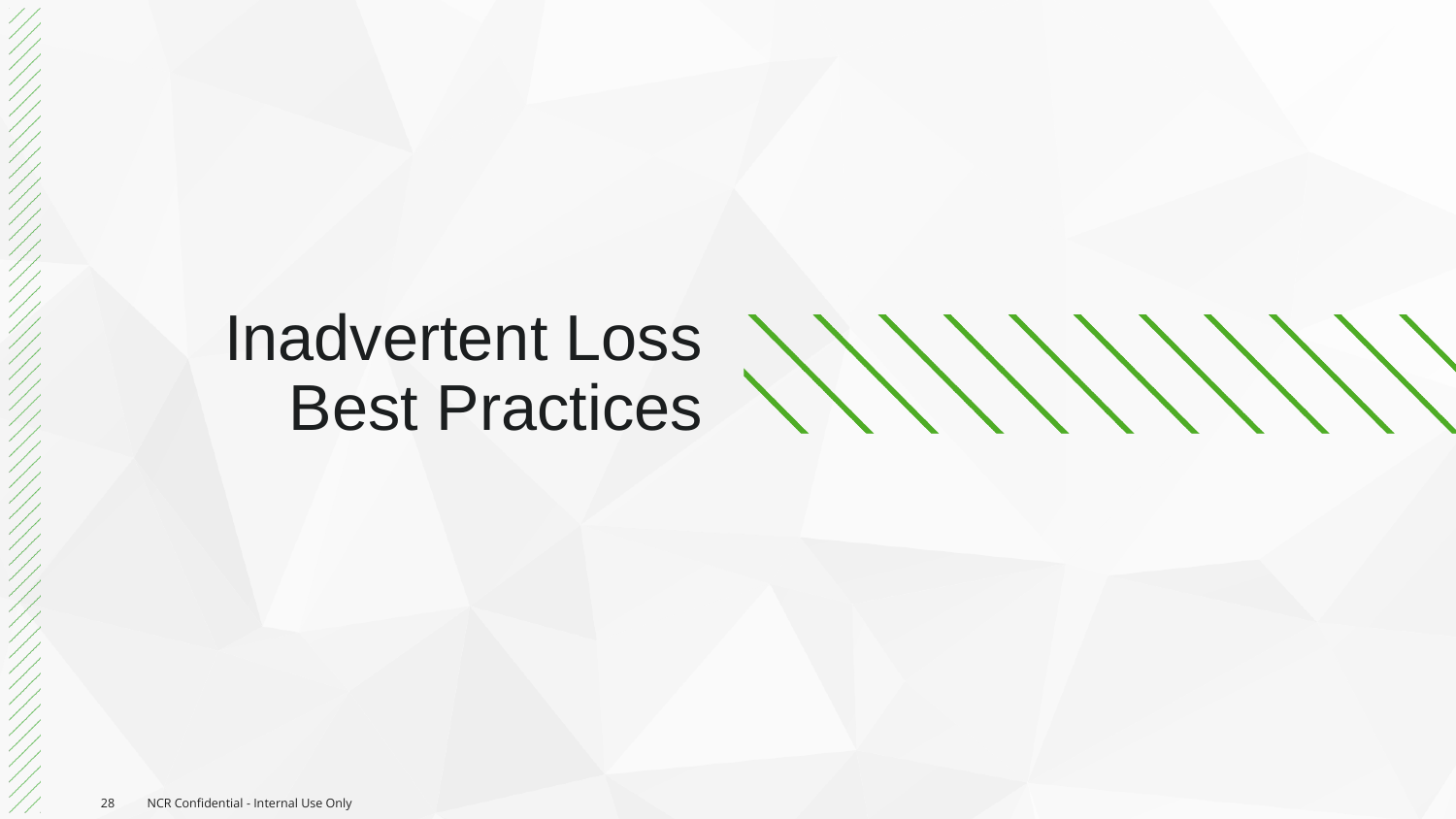

# Inadvertent Loss Best Practices
28
NCR Confidential - Internal Use Only